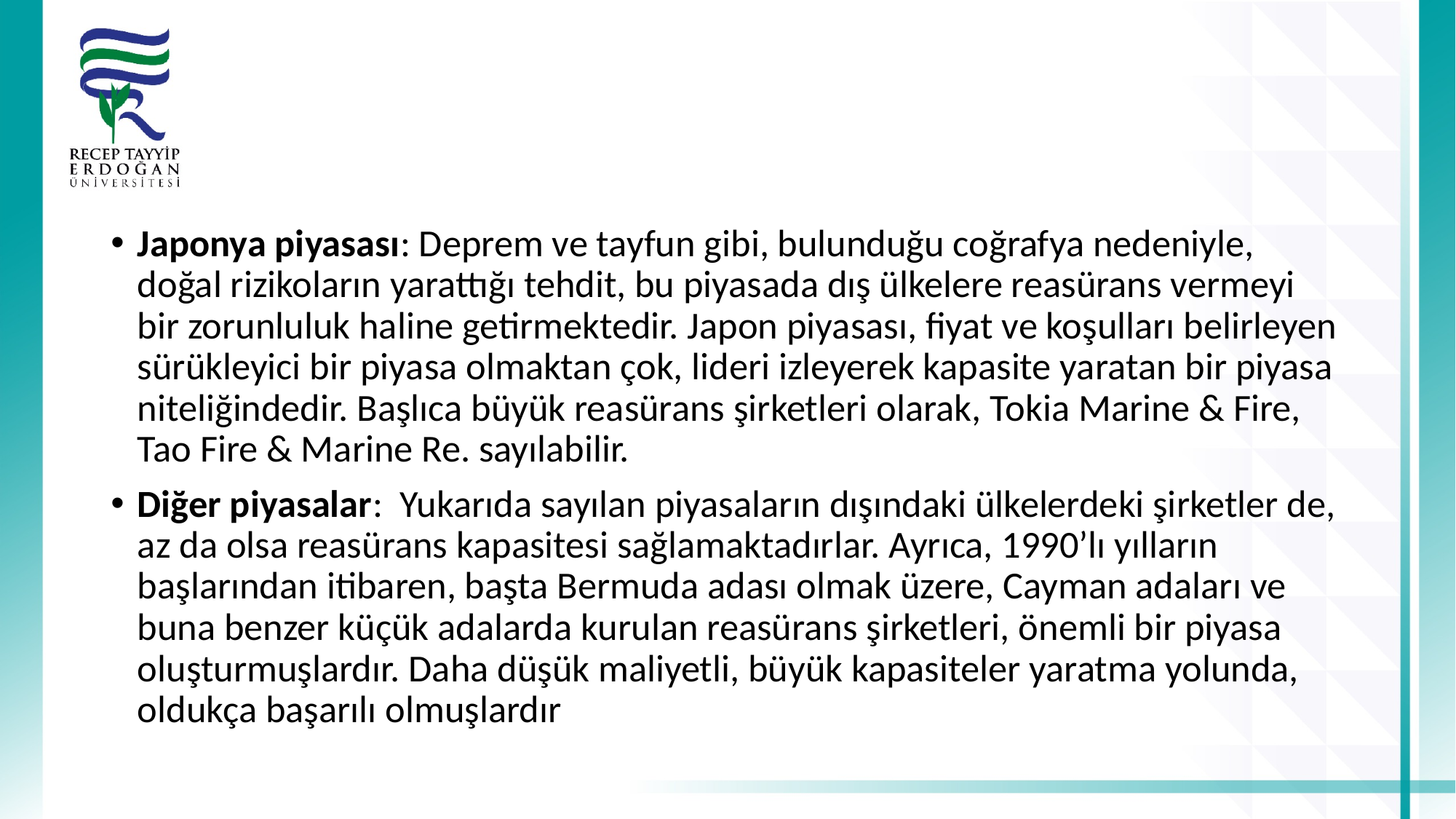

#
Japonya piyasası: Deprem ve tayfun gibi, bulunduğu coğrafya nedeniyle, doğal rizikoların yarattığı tehdit, bu piyasada dış ülkelere reasürans vermeyi bir zorunluluk haline getirmektedir. Japon piyasası, fiyat ve koşulları belirleyen sürükleyici bir piyasa olmaktan çok, lideri izleyerek kapasite yaratan bir piyasa niteliğindedir. Başlıca büyük reasürans şirketleri olarak, Tokia Marine & Fire, Tao Fire & Marine Re. sayılabilir.
Diğer piyasalar:  Yukarıda sayılan piyasaların dışındaki ülkelerdeki şirketler de, az da olsa reasürans kapasitesi sağlamaktadırlar. Ayrıca, 1990’lı yılların başlarından itibaren, başta Bermuda adası olmak üzere, Cayman adaları ve buna benzer küçük adalarda kurulan reasürans şirketleri, önemli bir piyasa oluşturmuşlardır. Daha düşük maliyetli, büyük kapasiteler yaratma yolunda, oldukça başarılı olmuşlardır